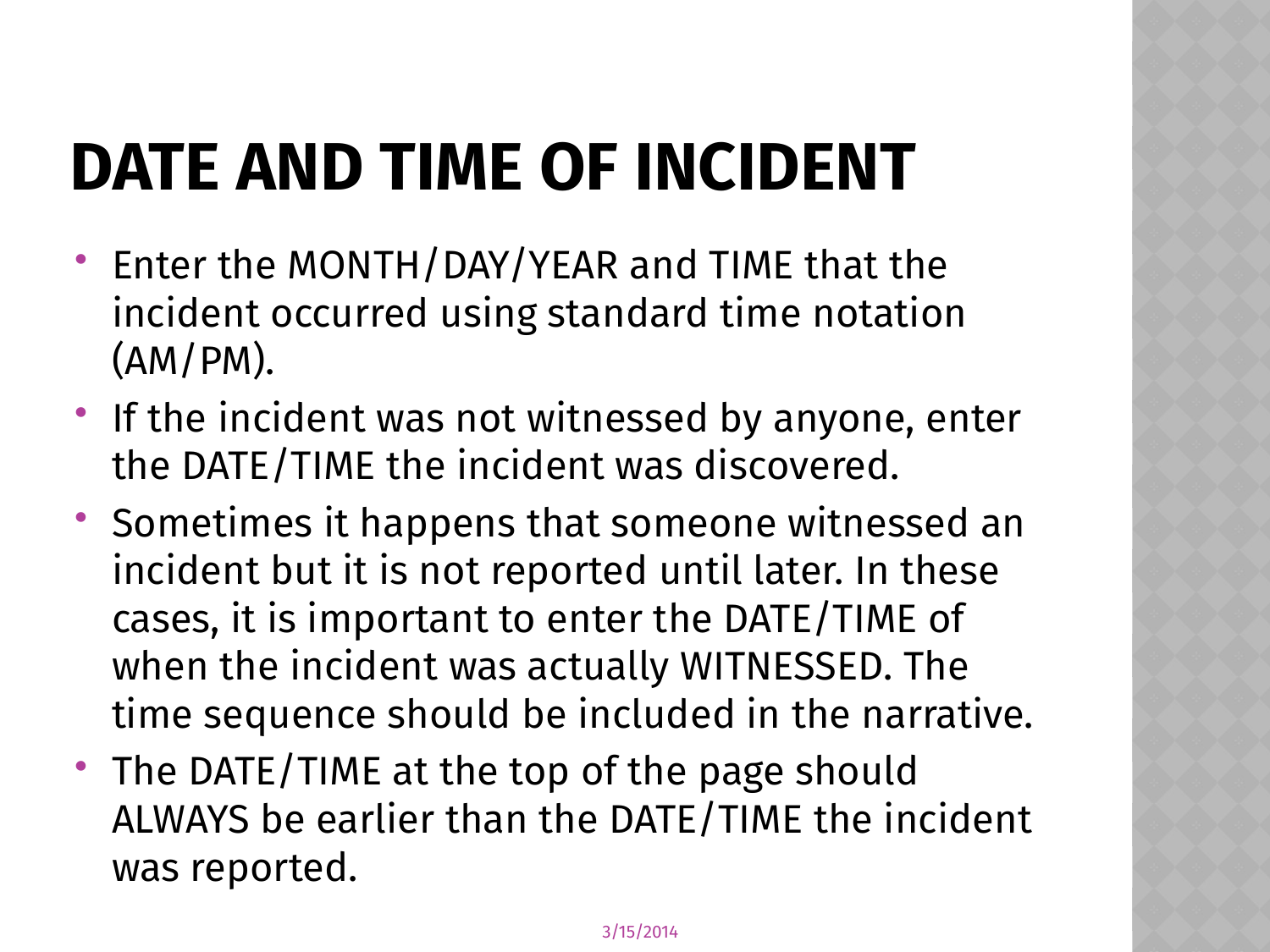

# Date and Time of incident
Enter the MONTH/DAY/YEAR and TIME that the incident occurred using standard time notation (AM/PM).
If the incident was not witnessed by anyone, enter the DATE/TIME the incident was discovered.
Sometimes it happens that someone witnessed an incident but it is not reported until later. In these cases, it is important to enter the DATE/TIME of when the incident was actually WITNESSED. The time sequence should be included in the narrative.
The DATE/TIME at the top of the page should ALWAYS be earlier than the DATE/TIME the incident was reported.

3/15/2014